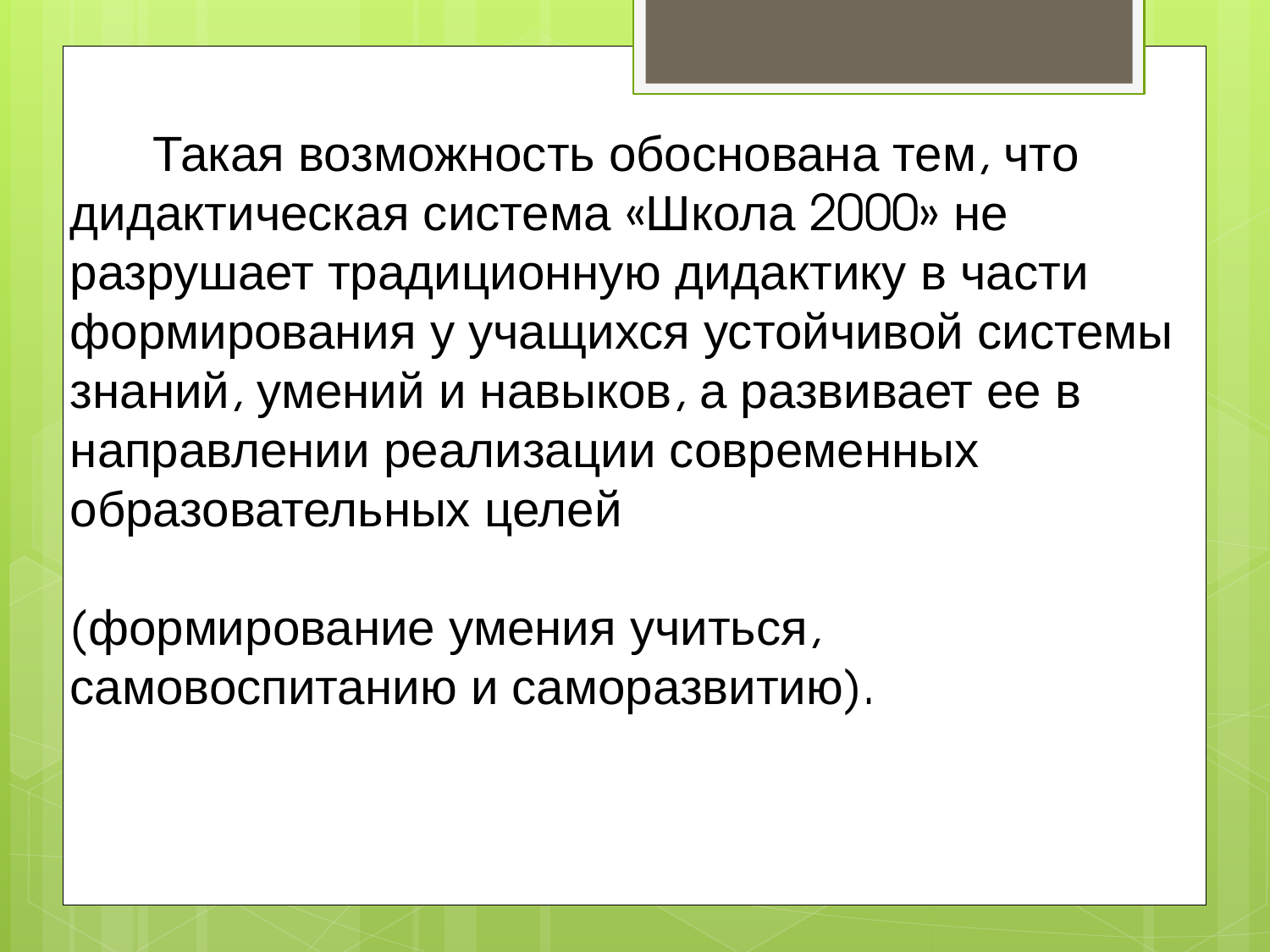

Такая возможность обоснована тем, что дидактическая система «Школа 2000» не разрушает традиционную дидактику в части формирования у учащихся устойчивой системы знаний, умений и навыков, а развивает ее в направлении реализации современных образовательных целей

(формирование умения учиться, самовоспитанию и саморазвитию).